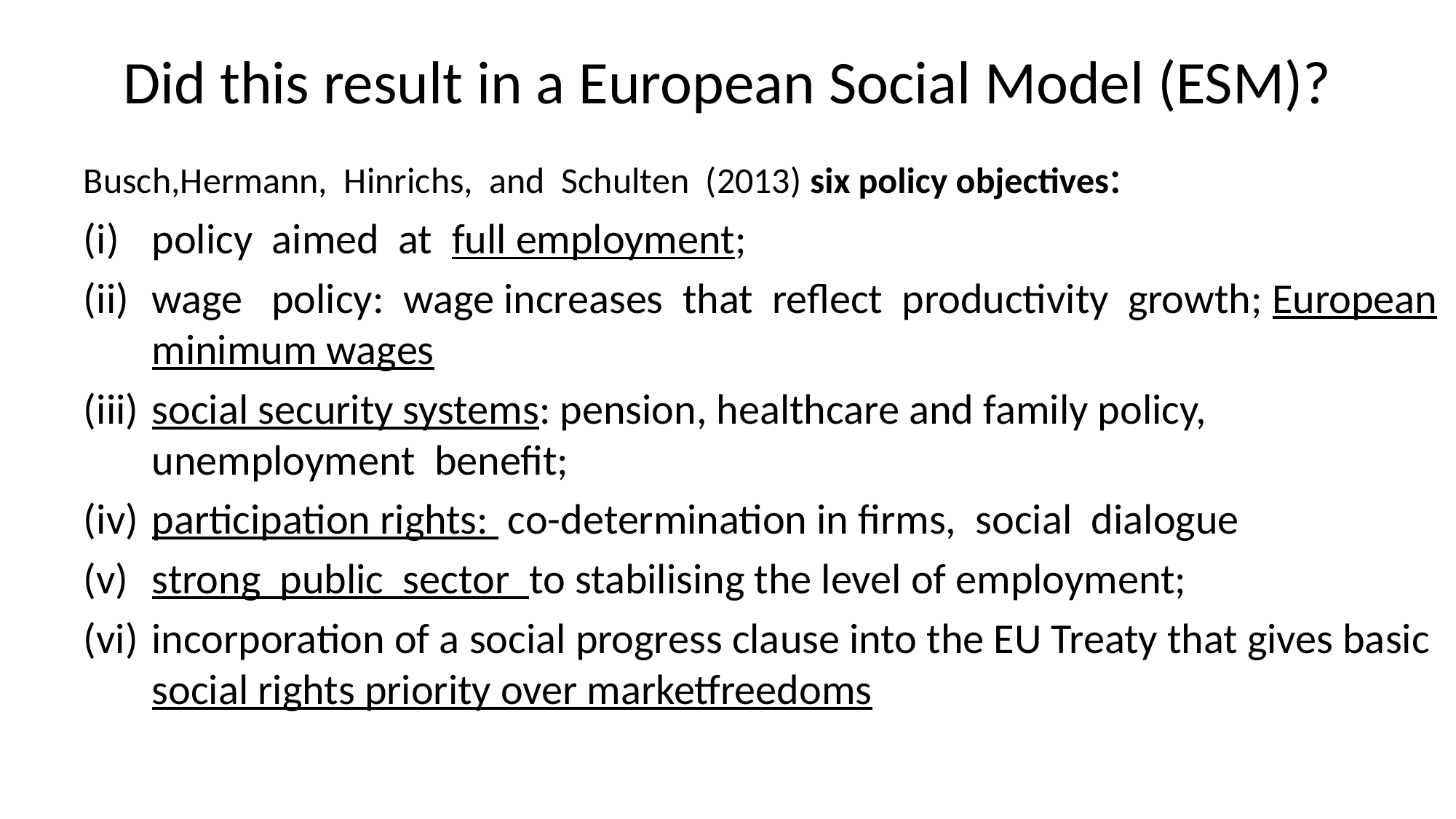

# Did this result in a European Social Model (ESM)?
Busch,Hermann,  Hinrichs,  and  Schulten  (2013) six policy objectives:
policy  aimed  at  full employment;
wage   policy:  wage increases  that  reflect  productivity  growth; European minimum wages
social security systems: pension, healthcare and family policy, unemployment  benefit;
participation rights:  co-determination in firms,  social  dialogue
strong  public  sector  to stabilising the level of employment;
incorporation of a social progress clause into the EU Treaty that gives basic social rights priority over marketfreedoms